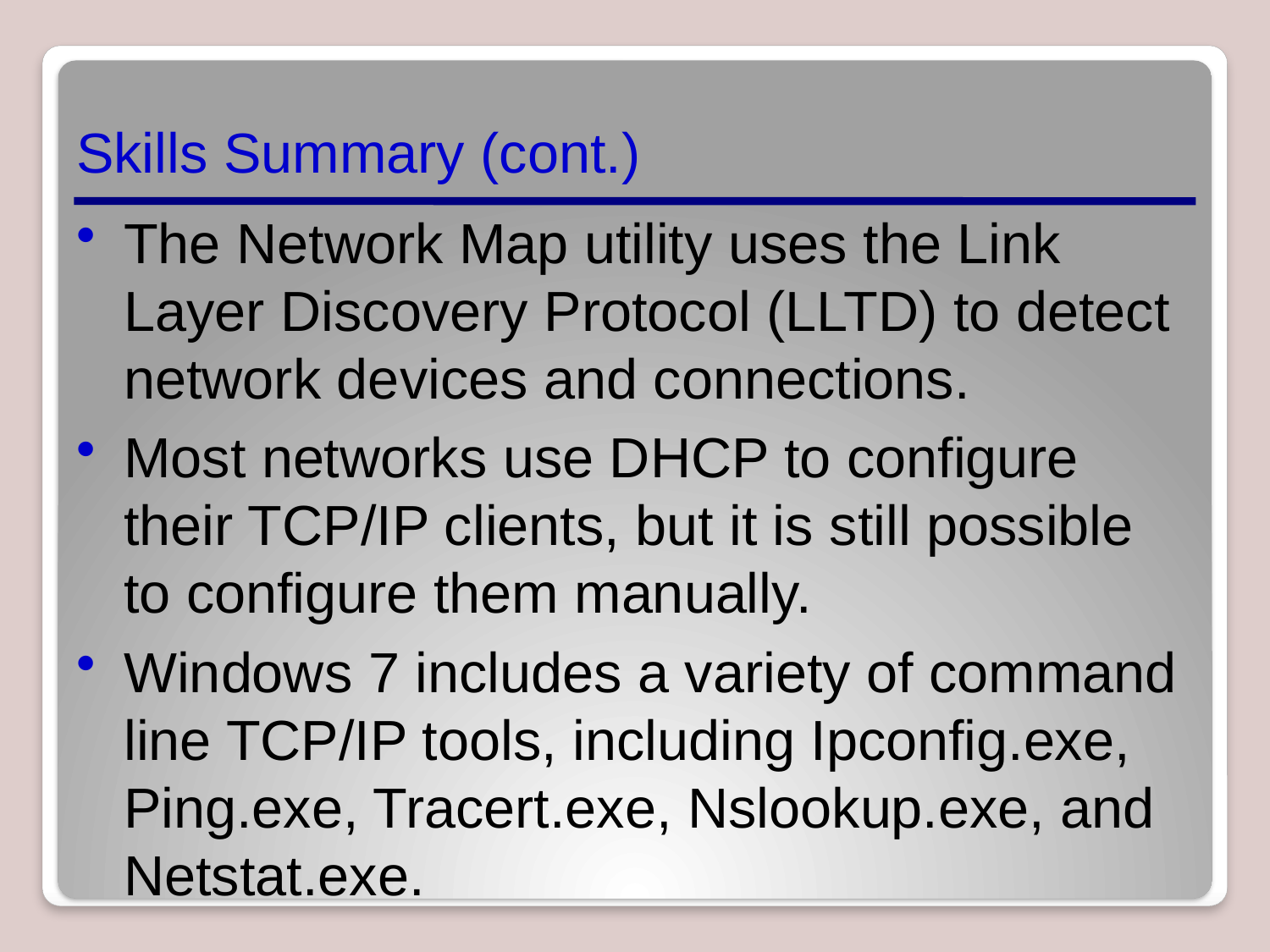

# Skills Summary (cont.)
The Network Map utility uses the Link Layer Discovery Protocol (LLTD) to detect network devices and connections.
Most networks use DHCP to configure their TCP/IP clients, but it is still possible to configure them manually.
Windows 7 includes a variety of command line TCP/IP tools, including Ipconfig.exe, Ping.exe, Tracert.exe, Nslookup.exe, and Netstat.exe.